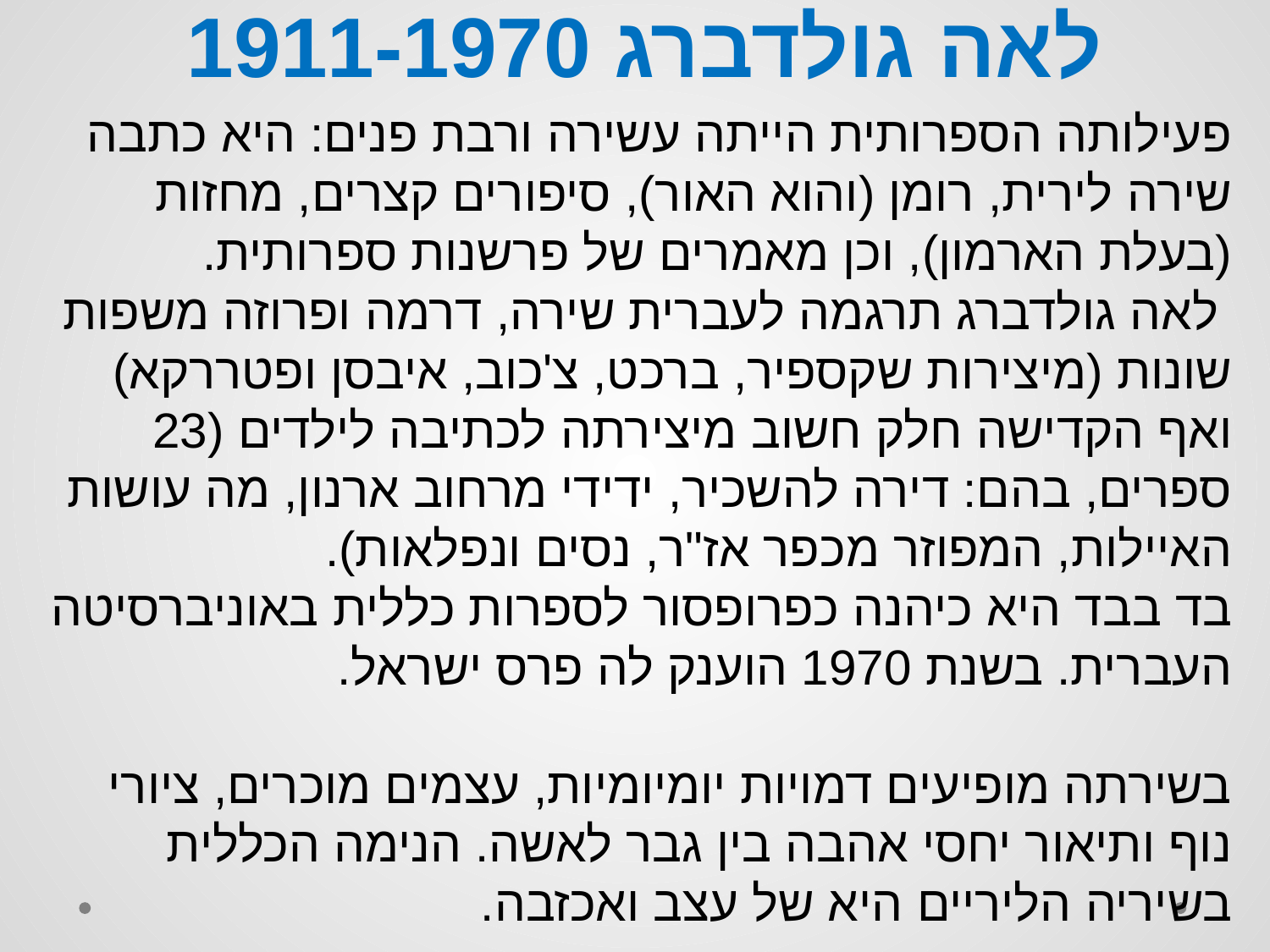

לאה גולדברג 1911-1970
פעילותה הספרותית הייתה עשירה ורבת פנים: היא כתבה שירה לירית, רומן (והוא האור), סיפורים קצרים, מחזות (בעלת הארמון), וכן מאמרים של פרשנות ספרותית.
 לאה גולדברג תרגמה לעברית שירה, דרמה ופרוזה משפות שונות (מיצירות שקספיר, ברכט, צ'כוב, איבסן ופטררקא) ואף הקדישה חלק חשוב מיצירתה לכתיבה לילדים (23 ספרים, בהם: דירה להשכיר, ידידי מרחוב ארנון, מה עושות האיילות, המפוזר מכפר אז"ר, נסים ונפלאות).
בד בבד היא כיהנה כפרופסור לספרות כללית באוניברסיטה העברית. בשנת 1970 הוענק לה פרס ישראל.
בשירתה מופיעים דמויות יומיומיות, עצמים מוכרים, ציורי נוף ותיאור יחסי אהבה בין גבר לאשה. הנימה הכללית בשיריה הליריים היא של עצב ואכזבה.